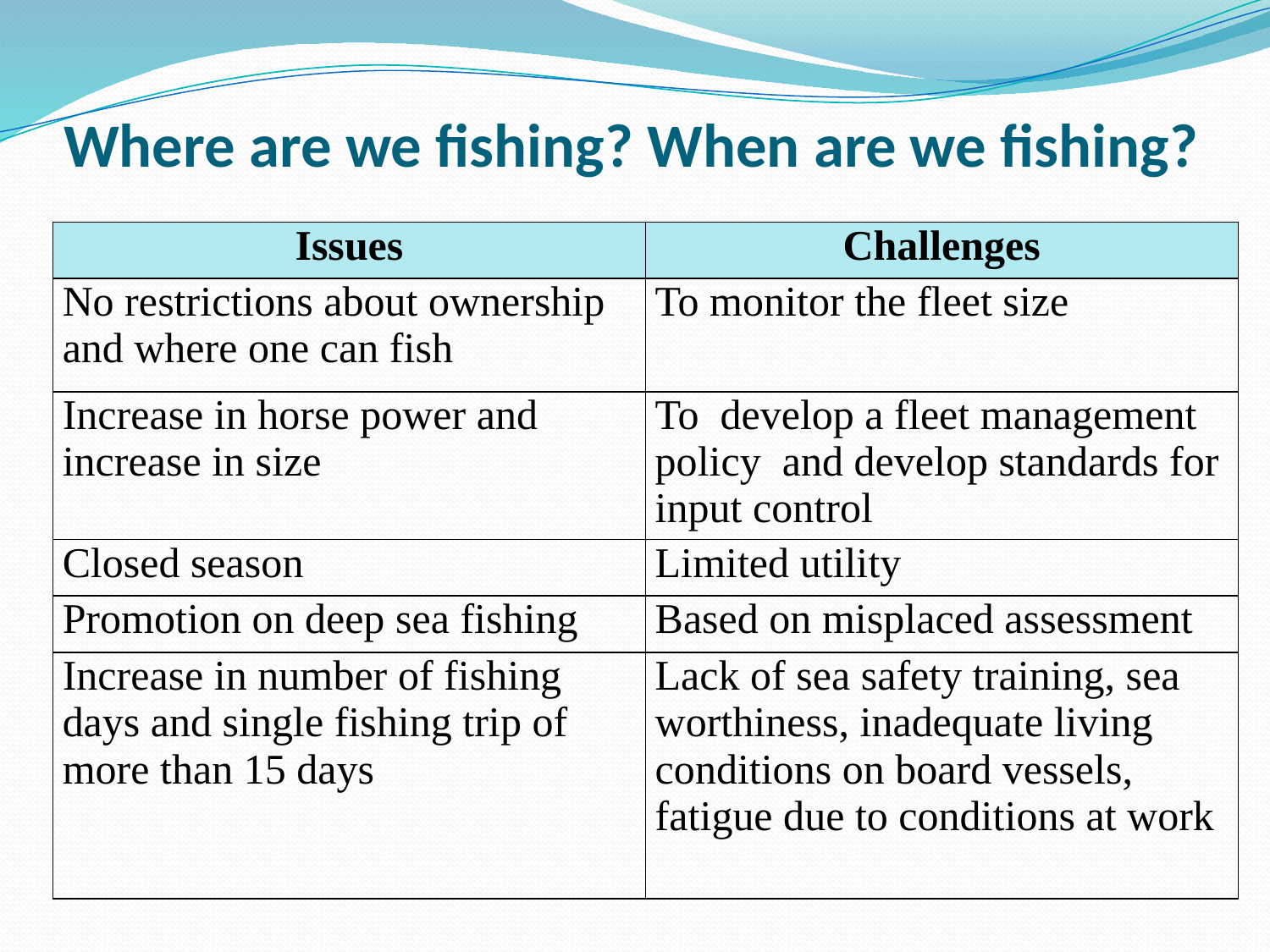

# Where are we fishing? When are we fishing?
| Issues | Challenges |
| --- | --- |
| No restrictions about ownership and where one can fish | To monitor the fleet size |
| Increase in horse power and increase in size | To develop a fleet management policy and develop standards for input control |
| Closed season | Limited utility |
| Promotion on deep sea fishing | Based on misplaced assessment |
| Increase in number of fishing days and single fishing trip of more than 15 days | Lack of sea safety training, sea worthiness, inadequate living conditions on board vessels, fatigue due to conditions at work |